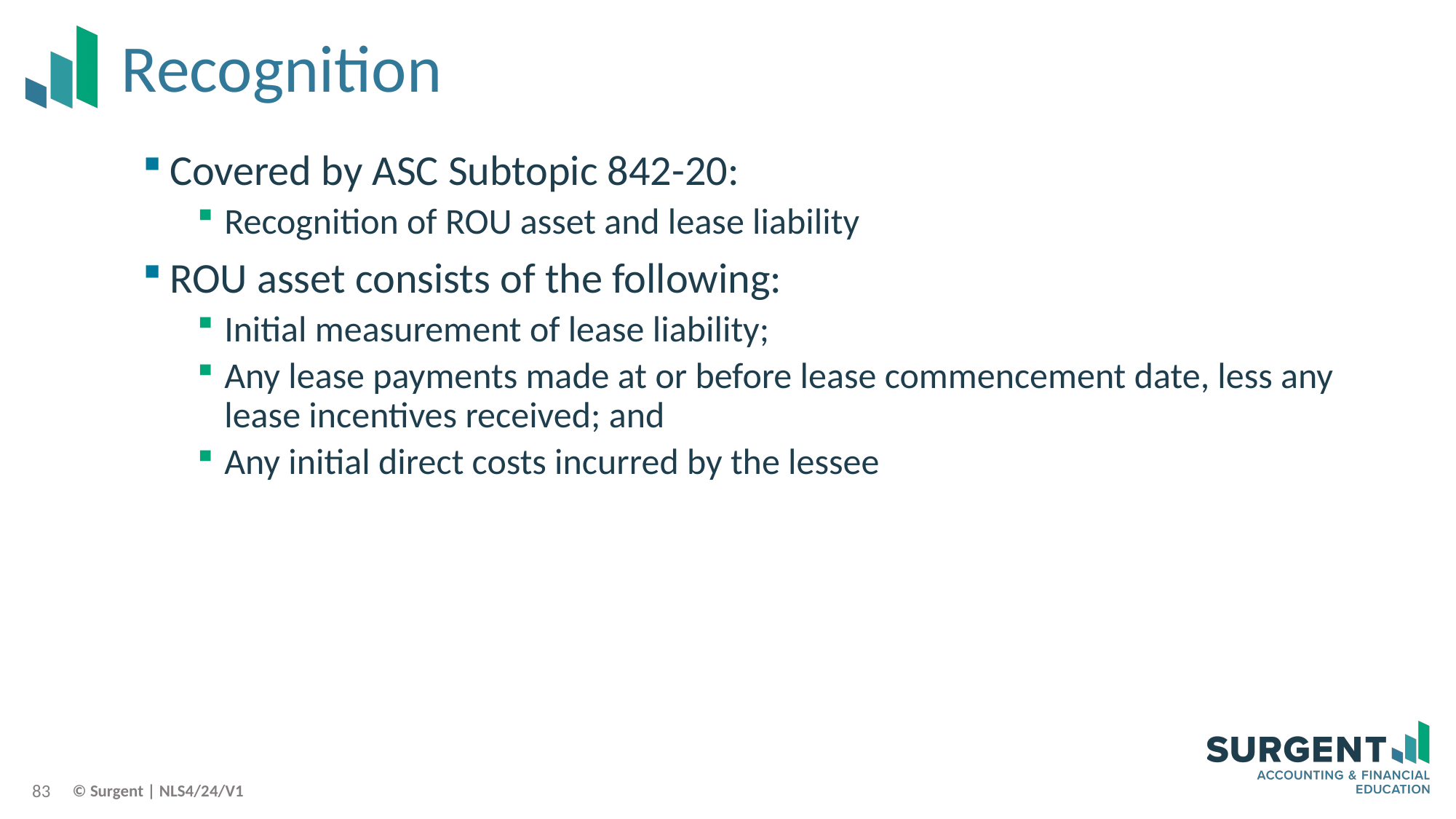

# Recognition
Covered by ASC Subtopic 842-20:
Recognition of ROU asset and lease liability
ROU asset consists of the following:
Initial measurement of lease liability;
Any lease payments made at or before lease commencement date, less any lease incentives received; and
Any initial direct costs incurred by the lessee

83
© Surgent | NLS4/24/V1